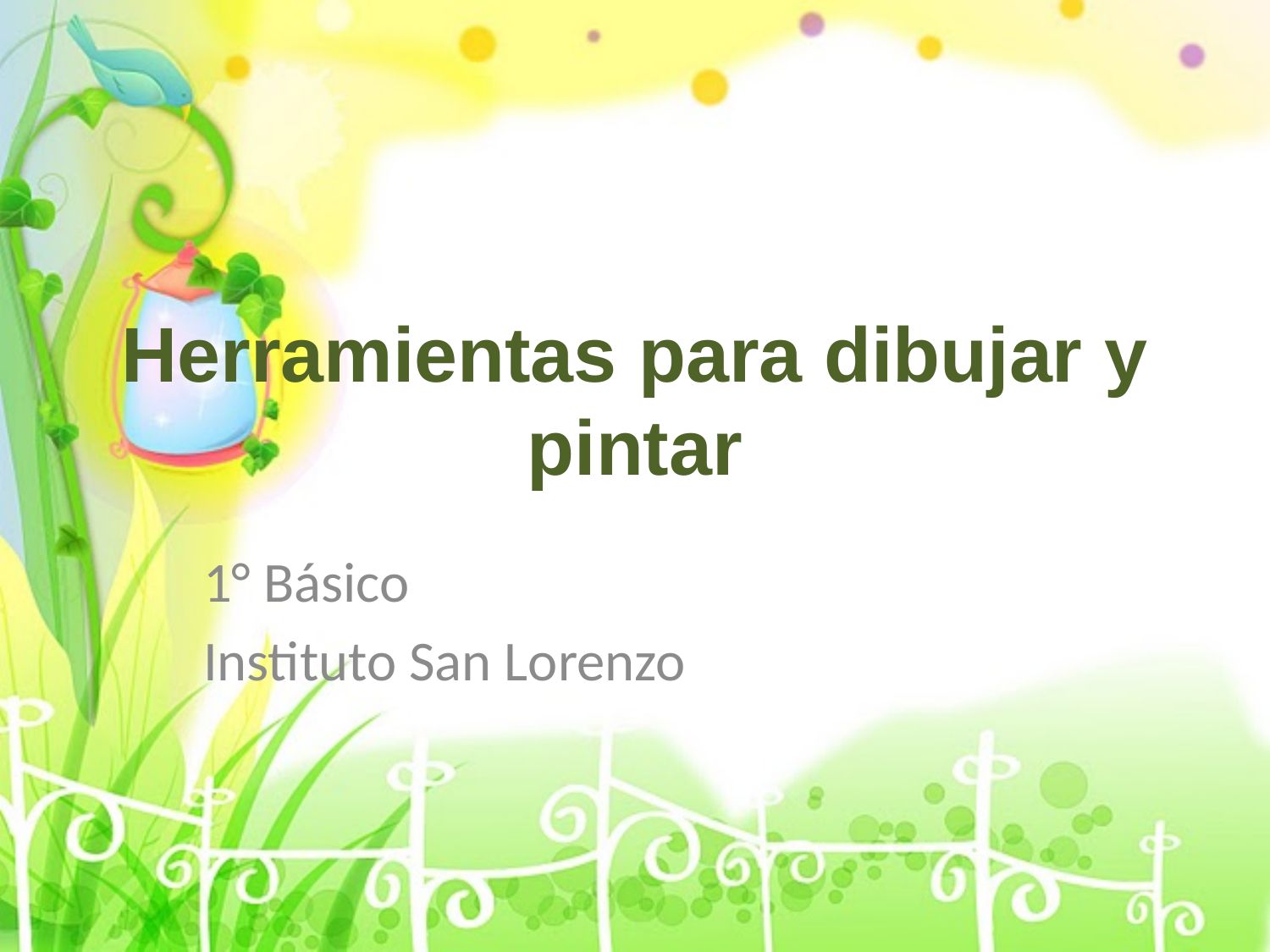

# Herramientas para dibujar y pintar
1° Básico
Instituto San Lorenzo